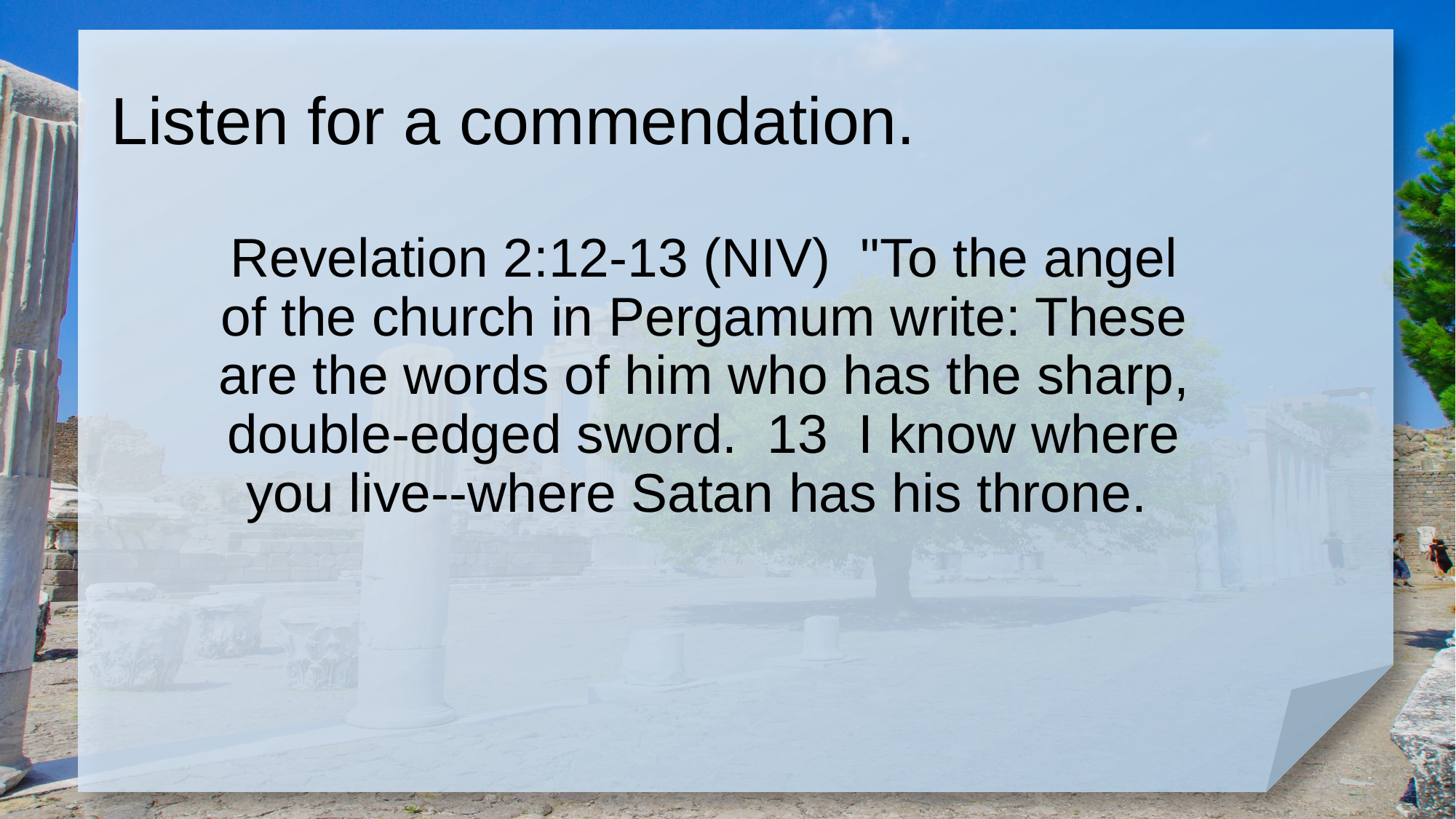

# Listen for a commendation.
Revelation 2:12-13 (NIV)  "To the angel of the church in Pergamum write: These are the words of him who has the sharp, double-edged sword.  13  I know where you live--where Satan has his throne.